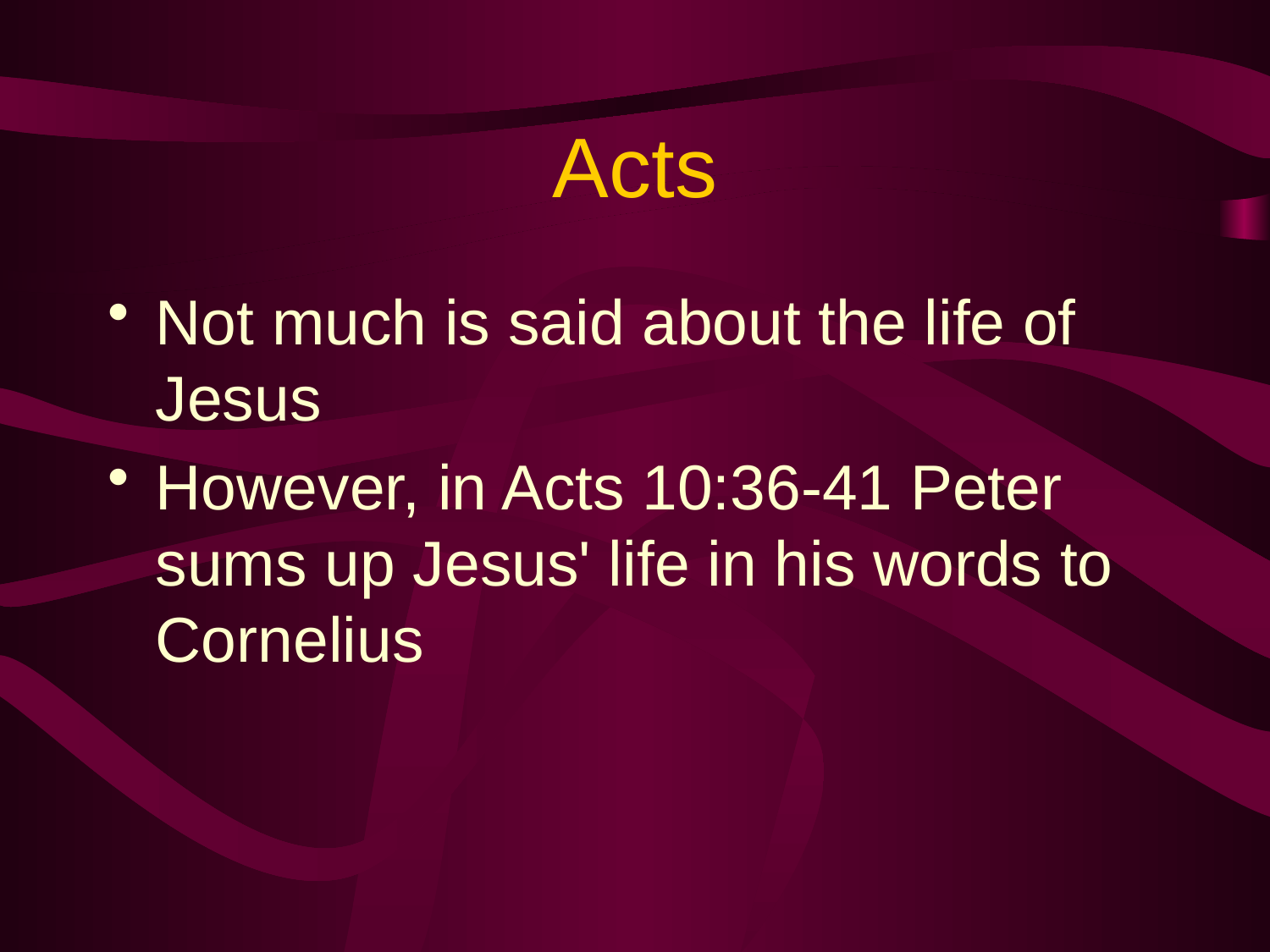

# Acts
Not much is said about the life of Jesus
However, in Acts 10:36-41 Peter sums up Jesus' life in his words to Cornelius